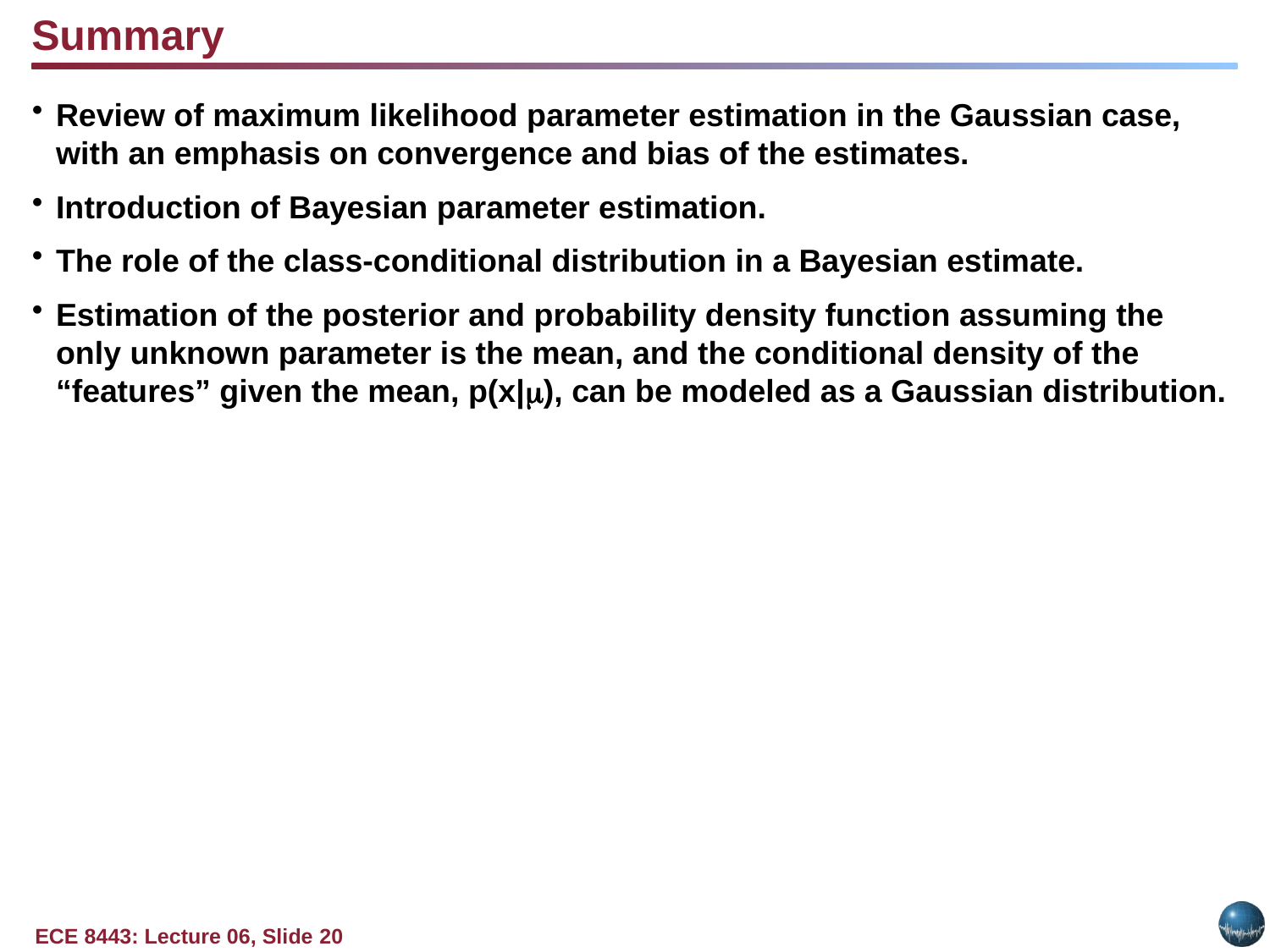

Summary
Review of maximum likelihood parameter estimation in the Gaussian case, with an emphasis on convergence and bias of the estimates.
Introduction of Bayesian parameter estimation.
The role of the class-conditional distribution in a Bayesian estimate.
Estimation of the posterior and probability density function assuming the only unknown parameter is the mean, and the conditional density of the “features” given the mean, p(x|μ), can be modeled as a Gaussian distribution.